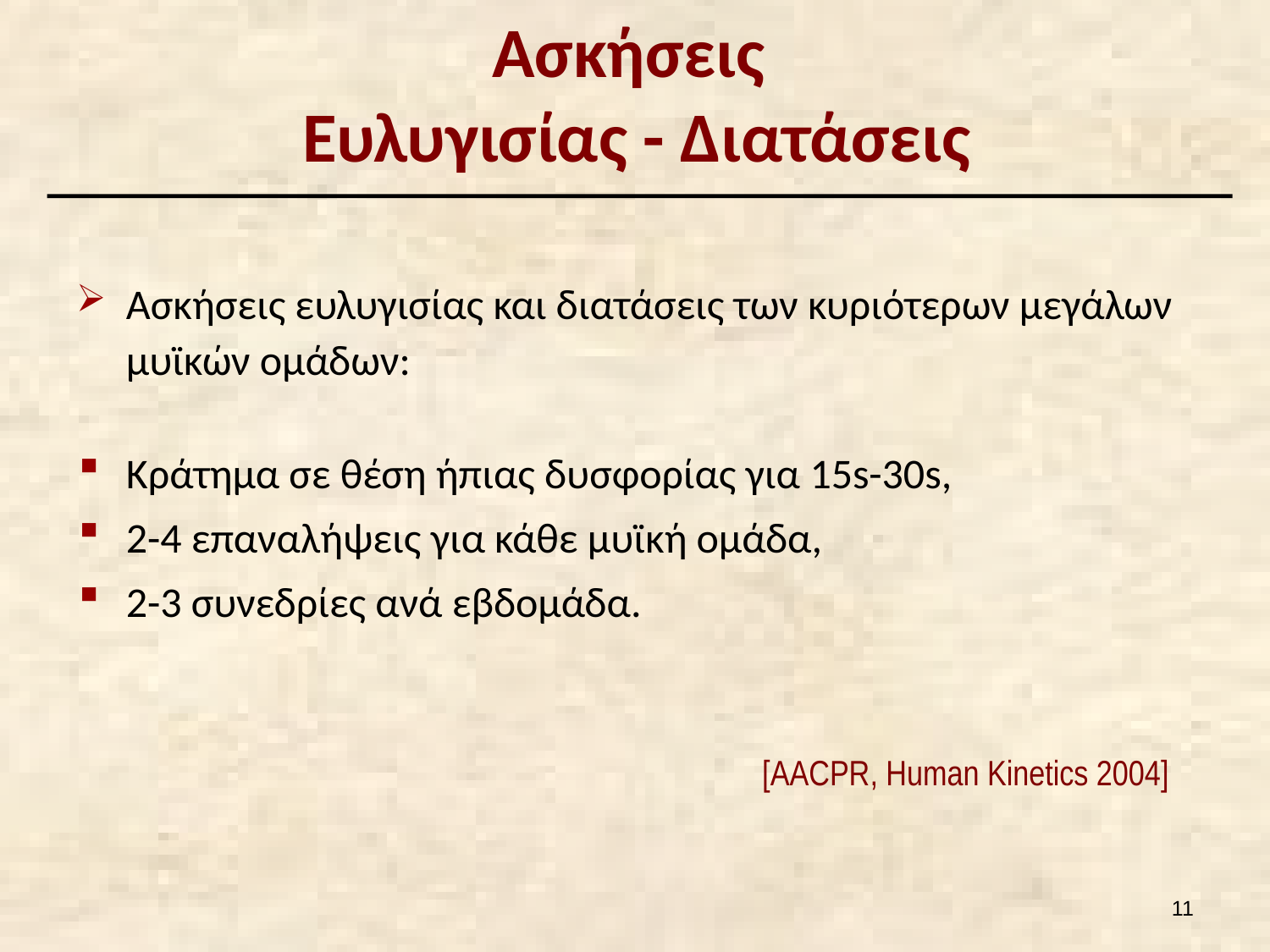

# Ασκήσεις Ευλυγισίας - Διατάσεις

Ασκήσεις ευλυγισίας και διατάσεις των κυριότερων μεγάλων μυϊκών ομάδων:

Κράτημα σε θέση ήπιας δυσφορίας για 15s-30s,
2-4 επαναλήψεις για κάθε μυϊκή ομάδα,
2-3 συνεδρίες ανά εβδομάδα.
[AACPR, Human Kinetics 2004]
11